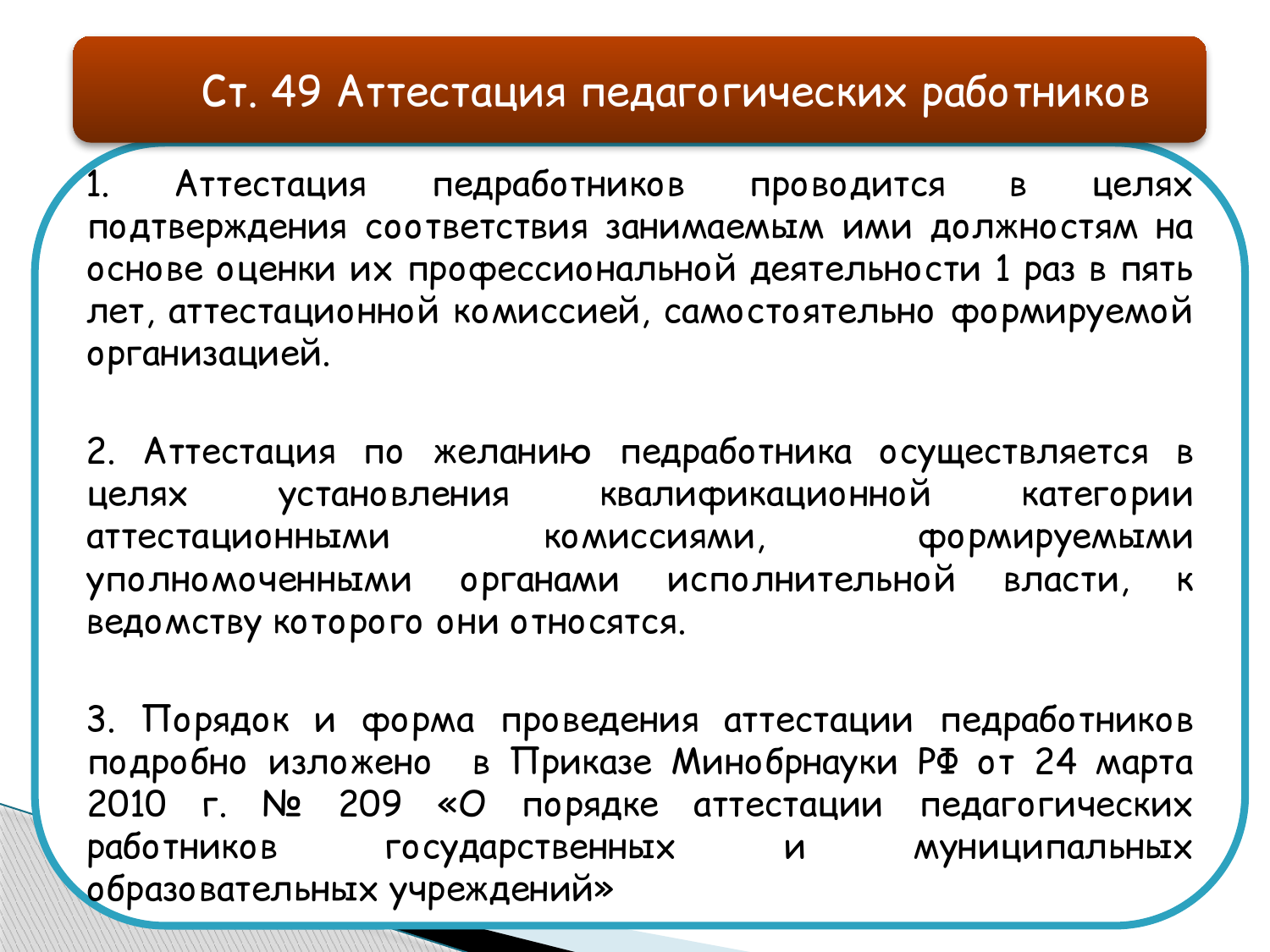

Ст. 49 Аттестация педагогических работников
1. Аттестация педработников проводится в целях подтверждения соответствия занимаемым ими должностям на основе оценки их профессиональной деятельности 1 раз в пять лет, аттестационной комиссией, самостоятельно формируемой организацией.

2. Аттестация по желанию педработника осуществляется в целях установления квалификационной категории аттестационными комиссиями, формируемыми уполномоченными органами исполнительной власти, к ведомству которого они относятся.

3. Порядок и форма проведения аттестации педработников подробно изложено  в Приказе Минобрнауки РФ от 24 марта 2010 г. № 209 «О порядке аттестации педагогических работников государственных и муниципальных образовательных учреждений»